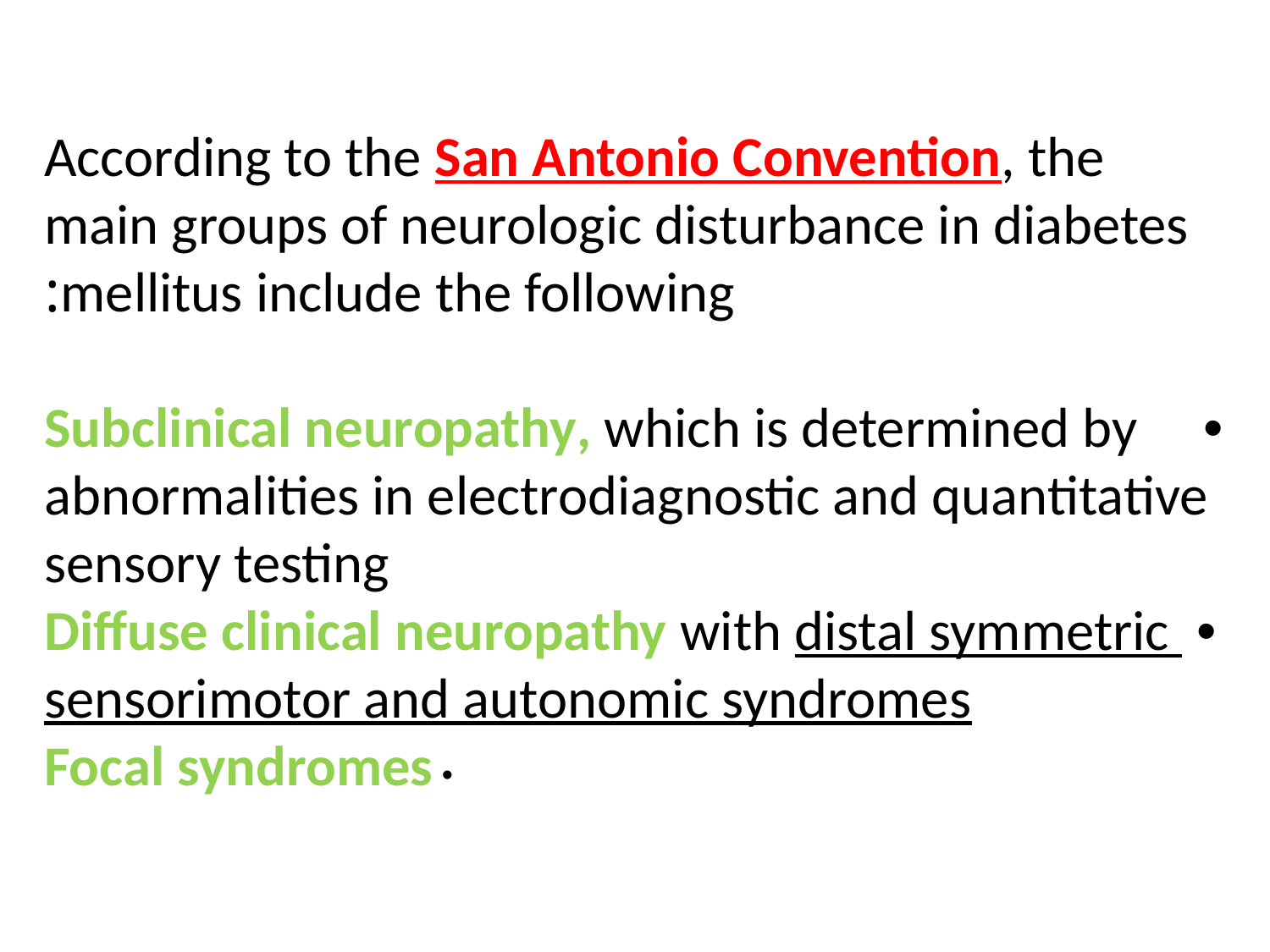

According to the San Antonio Convention, the main groups of neurologic disturbance in diabetes mellitus include the following:

• Subclinical neuropathy, which is determined by     abnormalities in electrodiagnostic and quantitative  sensory testing
• Diffuse clinical neuropathy with distal symmetric  sensorimotor and autonomic syndromes
• Focal syndromes
#